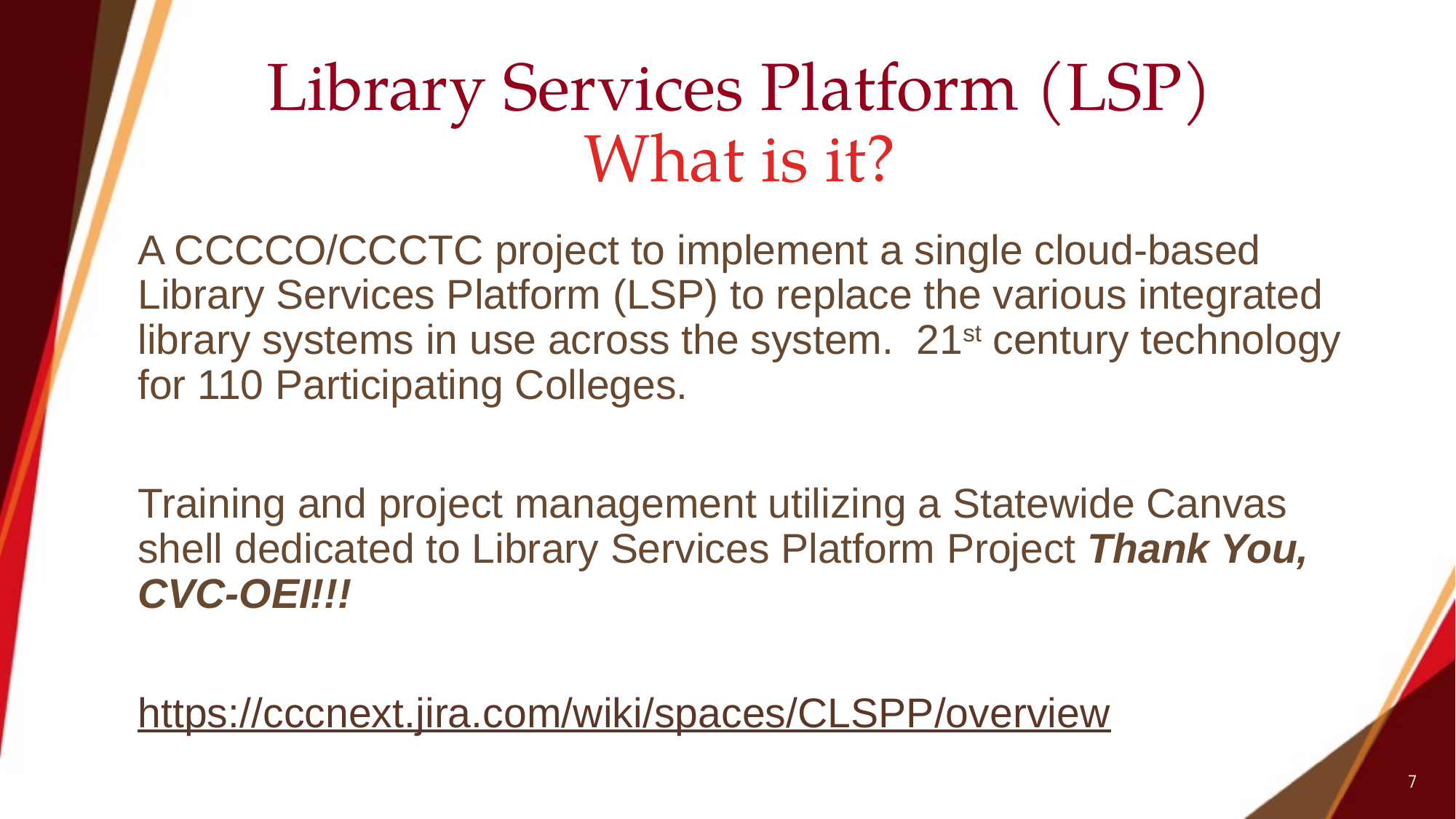

# Library Services Platform (LSP) What is it?
A CCCCO/CCCTC project to implement a single cloud-based Library Services Platform (LSP) to replace the various integrated library systems in use across the system.  21st century technology for 110 Participating Colleges.

Training and project management utilizing a Statewide Canvas shell dedicated to Library Services Platform Project Thank You, CVC-OEI!!!

https://cccnext.jira.com/wiki/spaces/CLSPP/overview

7